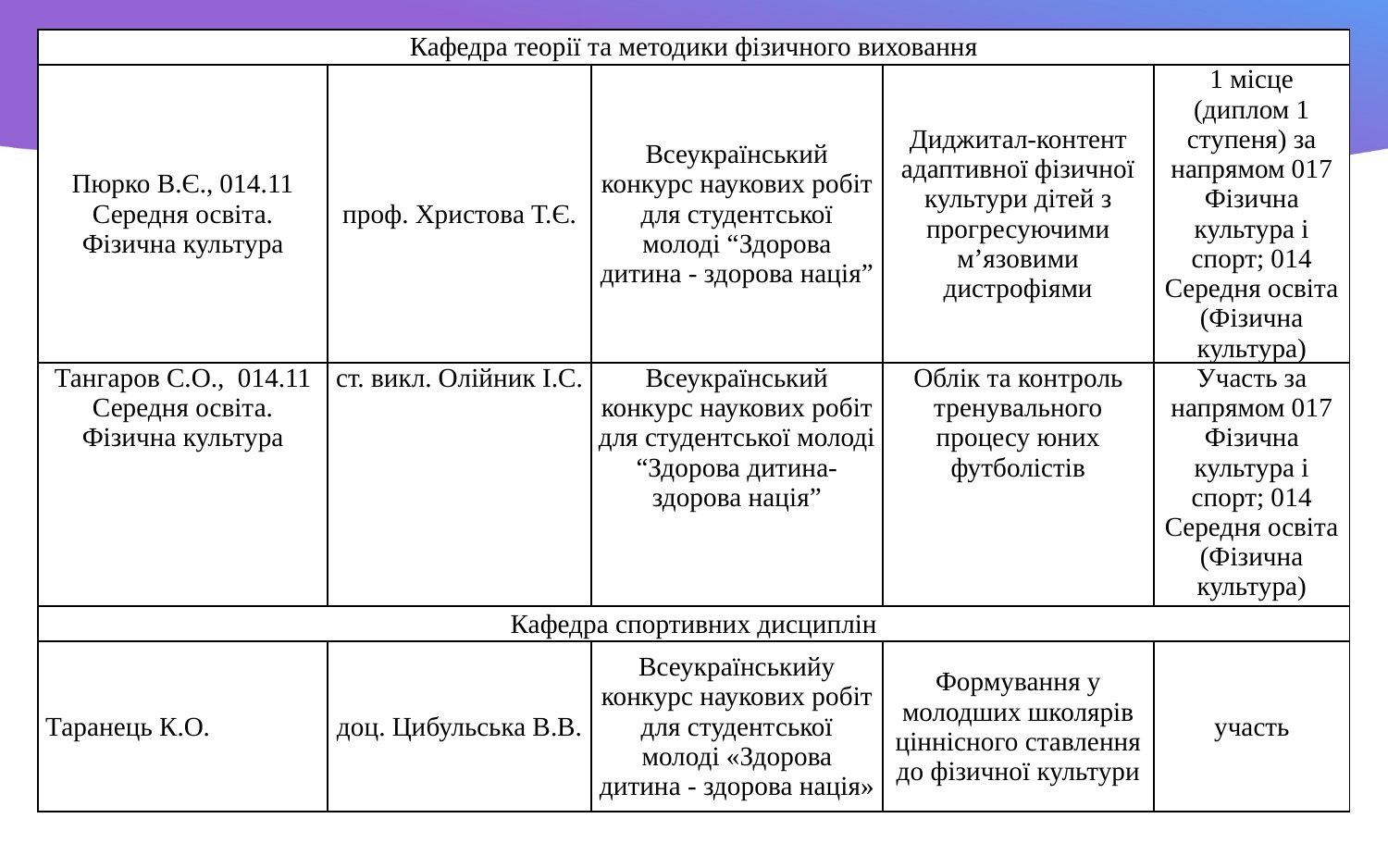

| Кафедра теорії та методики фізичного виховання |  |  |  |  |
| --- | --- | --- | --- | --- |
| Пюрко В.Є., 014.11 Середня освіта. Фізична культура | проф. Христова Т.Є. | Всеукраїнський конкурс наукових робіт для студентської молоді “Здорова дитина - здорова нація” | Диджитал-контент адаптивної фізичної культури дітей з прогресуючими м’язовими дистрофіями | 1 місце (диплом 1 ступеня) за напрямом 017 Фізична культура і спорт; 014 Середня освіта (Фізична культура) |
| Тангаров С.О., 014.11 Середня освіта. Фізична культура | ст. викл. Олійник І.С. | Всеукраїнський конкурс наукових робіт для студентської молоді “Здорова дитина-здорова нація” | Облік та контроль тренувального процесу юних футболістів | Участь за напрямом 017 Фізична культура і спорт; 014 Середня освіта (Фізична культура) |
| Кафедра спортивних дисциплін |  |  |  |  |
| Таранець К.О. | доц. Цибульська В.В. | Всеукраїнськийу конкурс наукових робіт для студентської молоді «Здорова дитина - здорова нація» | Формування у молодших школярів ціннісного ставлення до фізичної культури | участь |